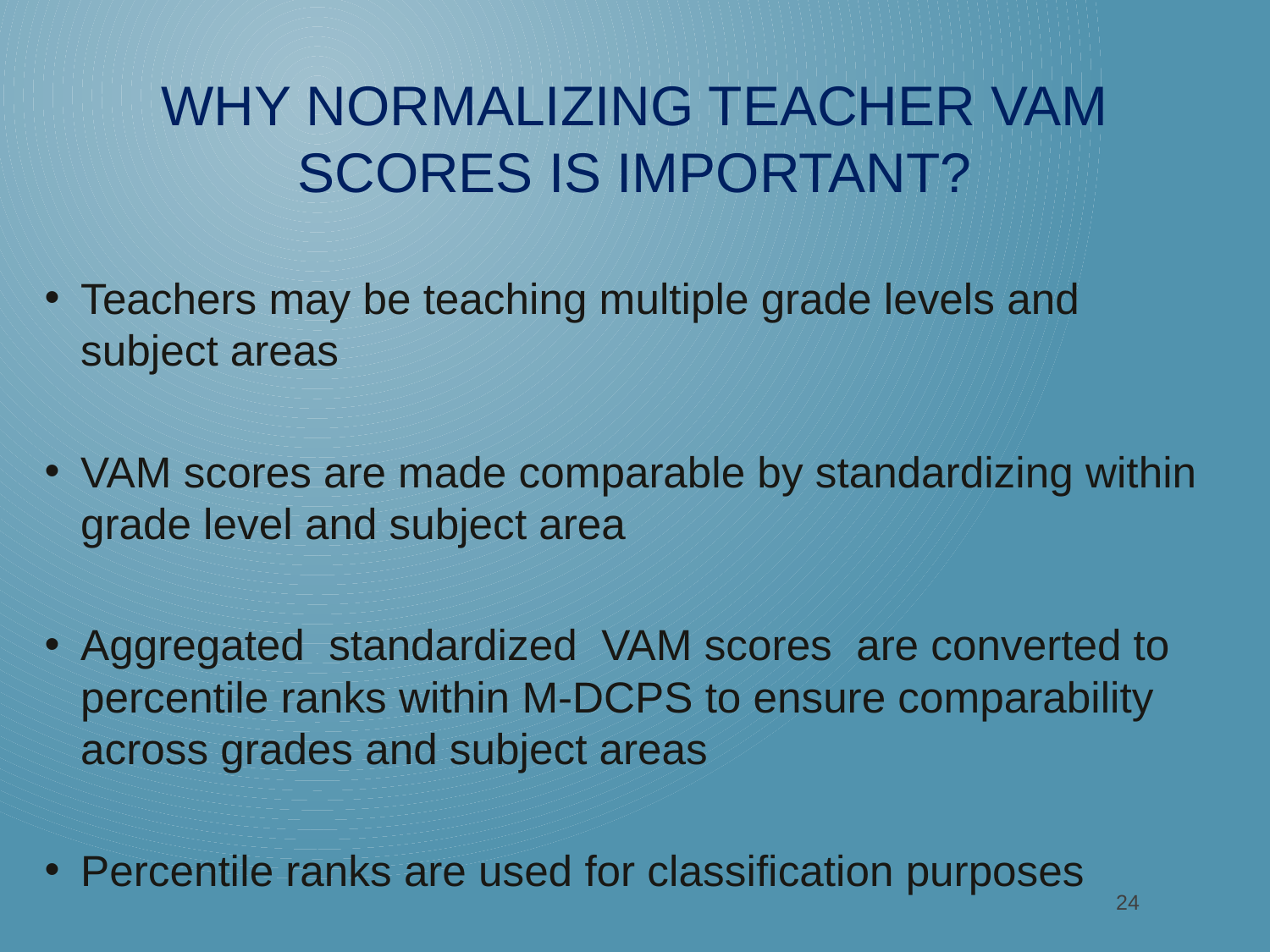

# Why normalizing Teacher VAM scores is important?
Teachers may be teaching multiple grade levels and subject areas

VAM scores are made comparable by standardizing within grade level and subject area

Aggregated  standardized  VAM scores  are converted to percentile ranks within M-DCPS to ensure comparability across grades and subject areas

Percentile ranks are used for classification purposes
24